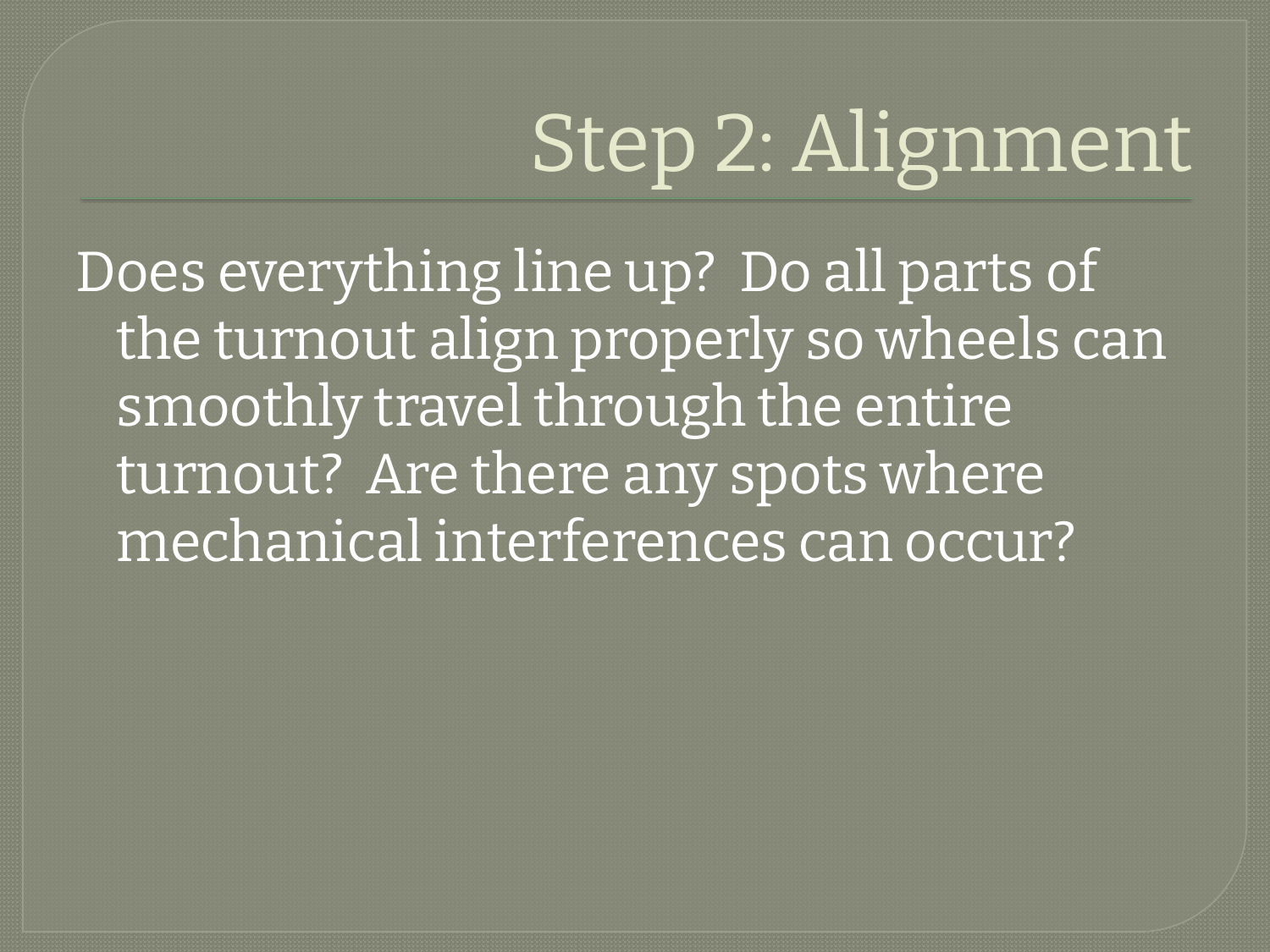

# Step 2: Alignment
Does everything line up?  Do all parts of the turnout align properly so wheels can smoothly travel through the entire turnout?  Are there any spots where mechanical interferences can occur?